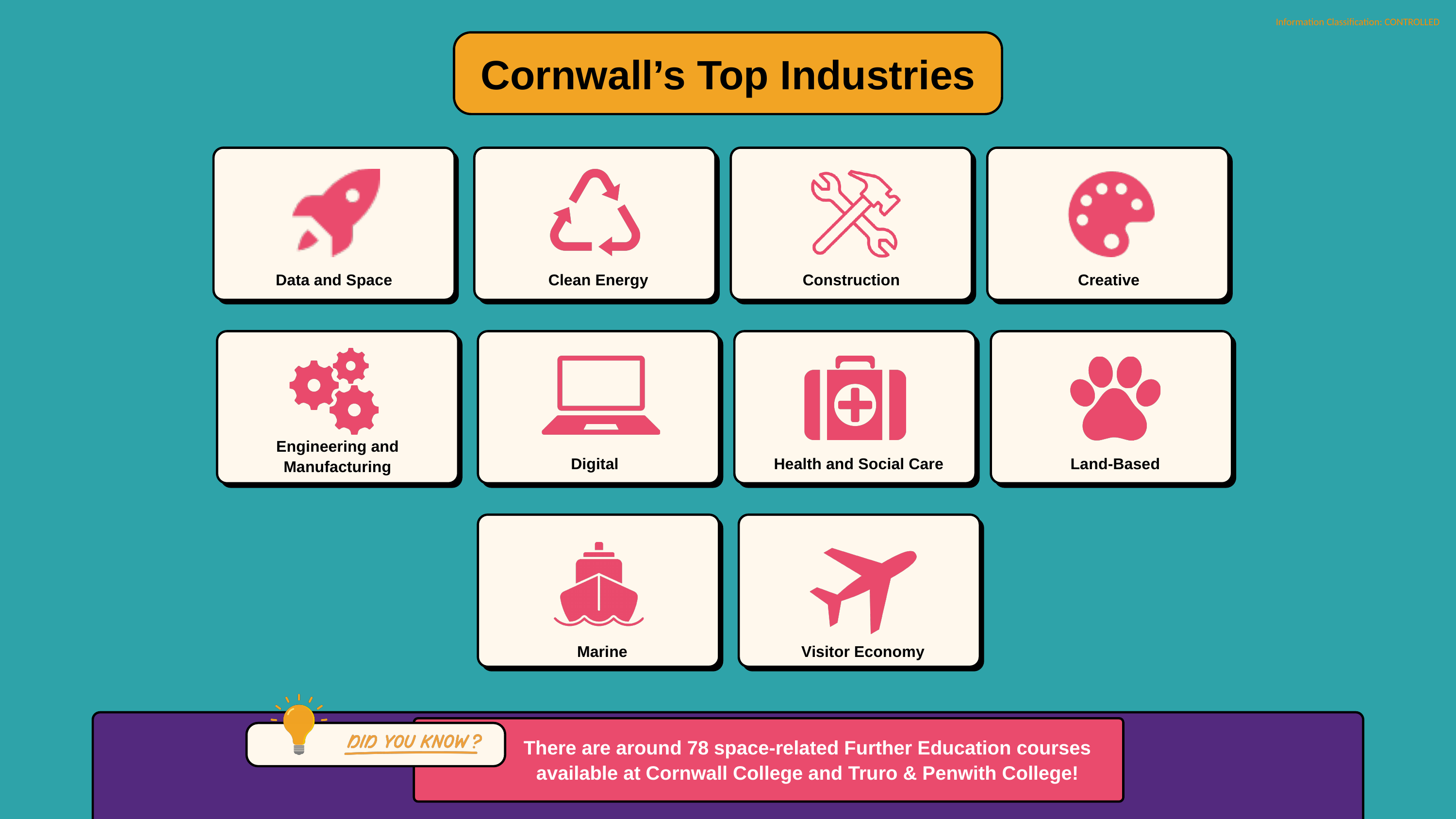

Cornwall’s Top Industries

Data and Space
Clean Energy
Construction
Creative

Engineering and Manufacturing
Digital
Health and Social Care
Land-Based

Marine
Visitor Economy

There are around 78 space-related Further Education courses available at Cornwall College and Truro & Penwith College!